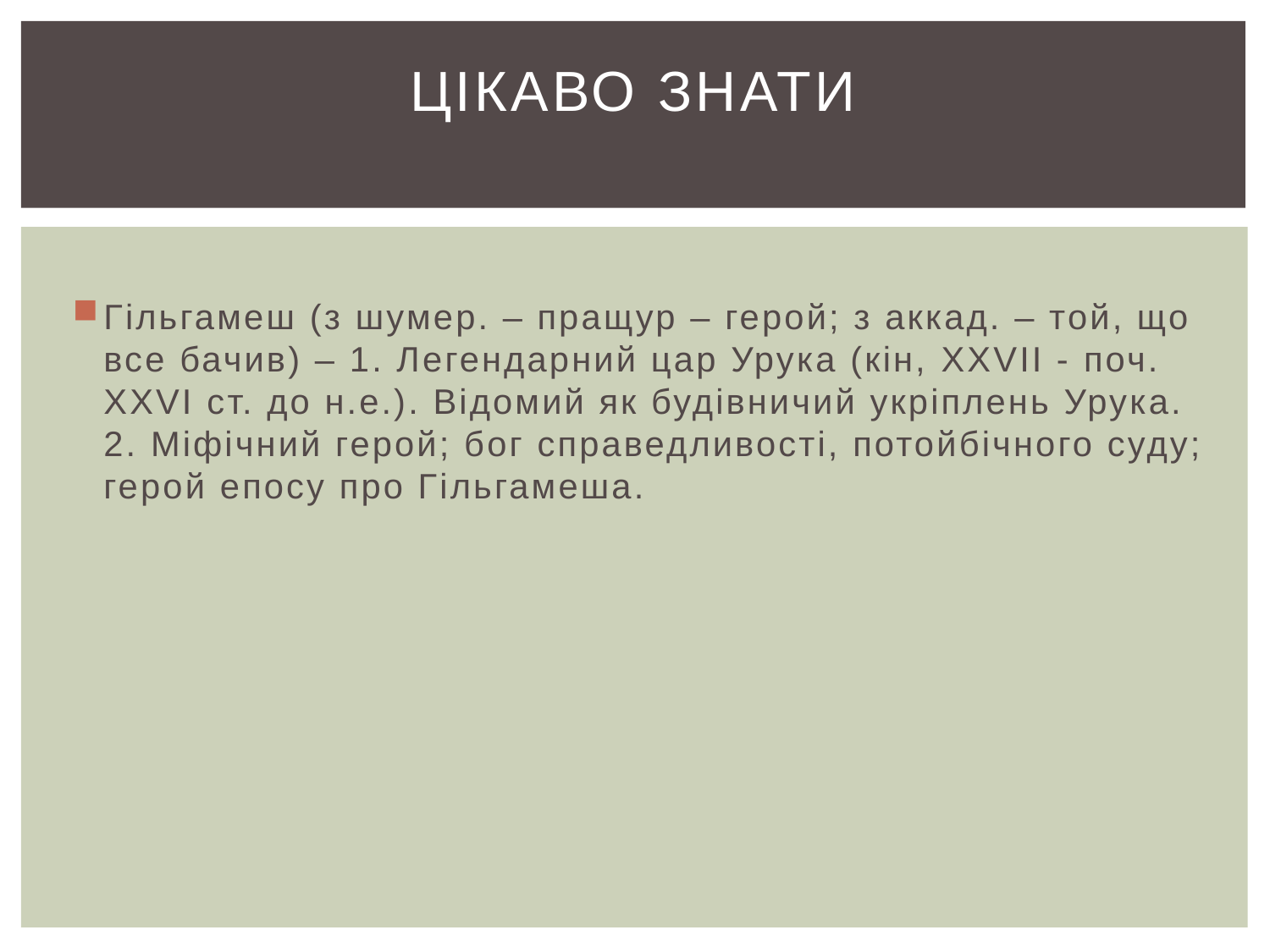

# Цікаво знати

Гільгамеш (з шумер. – пращур – герой; з аккад. – той, що все бачив) – 1. Легендарний цар Урука (кін, XXVII - поч. XXVI ст. до н.е.). Відомий як будівничий укріплень Урука. 2. Міфічний герой; бог справедливості, потойбічного суду; герой епосу про Гільгамеша.